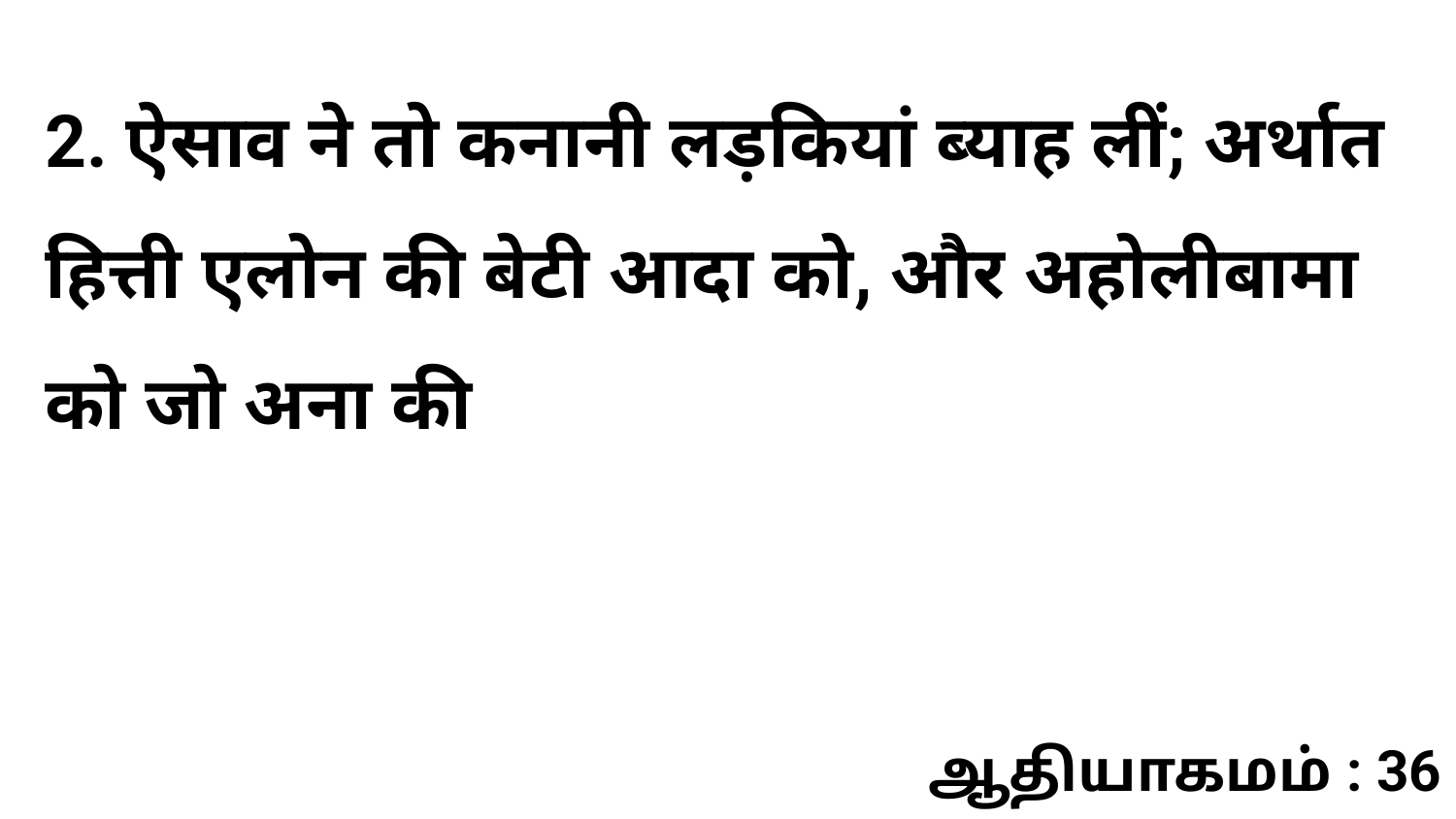

2. ऐसाव ने तो कनानी लड़कियां ब्याह लीं; अर्थात हित्ती एलोन की बेटी आदा को, और अहोलीबामा को जो अना की
ஆதியாகமம் : 36